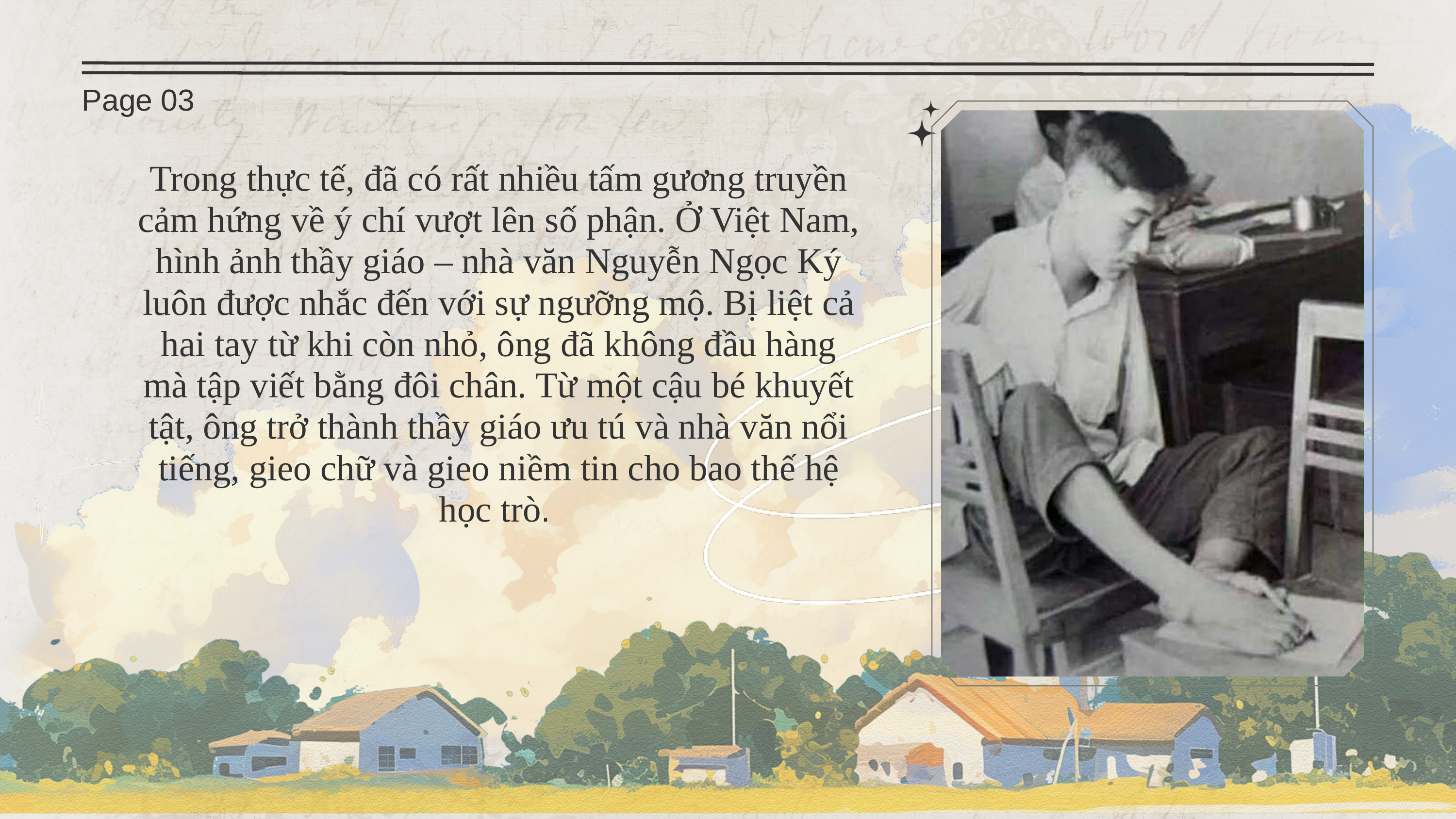

Page 03

Trong thực tế, đã có rất nhiều tấm gương truyền cảm hứng về ý chí vượt lên số phận. Ở Việt Nam, hình ảnh thầy giáo – nhà văn Nguyễn Ngọc Ký luôn được nhắc đến với sự ngưỡng mộ. Bị liệt cả hai tay từ khi còn nhỏ, ông đã không đầu hàng mà tập viết bằng đôi chân. Từ một cậu bé khuyết tật, ông trở thành thầy giáo ưu tú và nhà văn nổi tiếng, gieo chữ và gieo niềm tin cho bao thế hệ học trò.